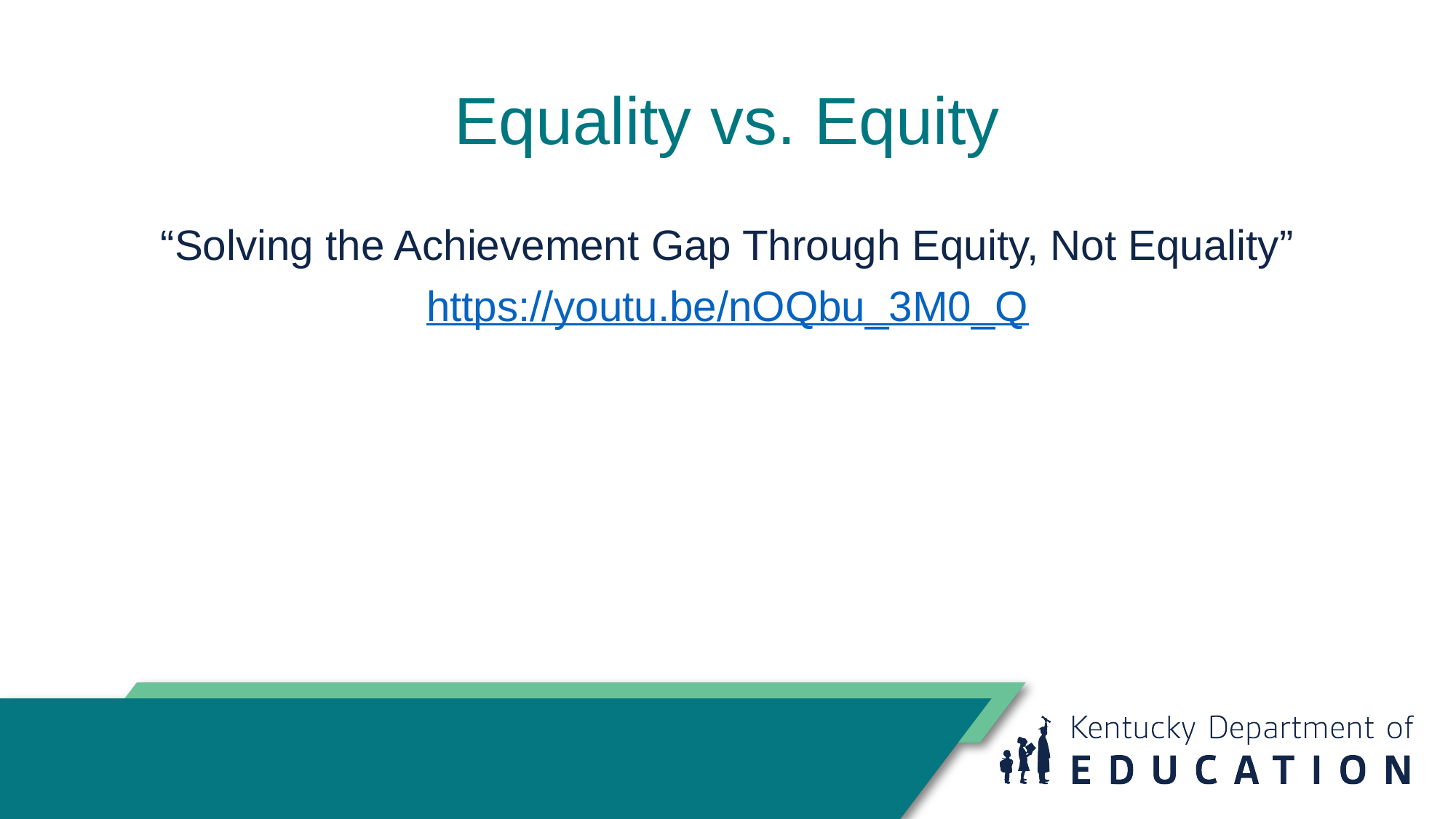

# Equality vs. Equity
“Solving the Achievement Gap Through Equity, Not Equality”
https://youtu.be/nOQbu_3M0_Q